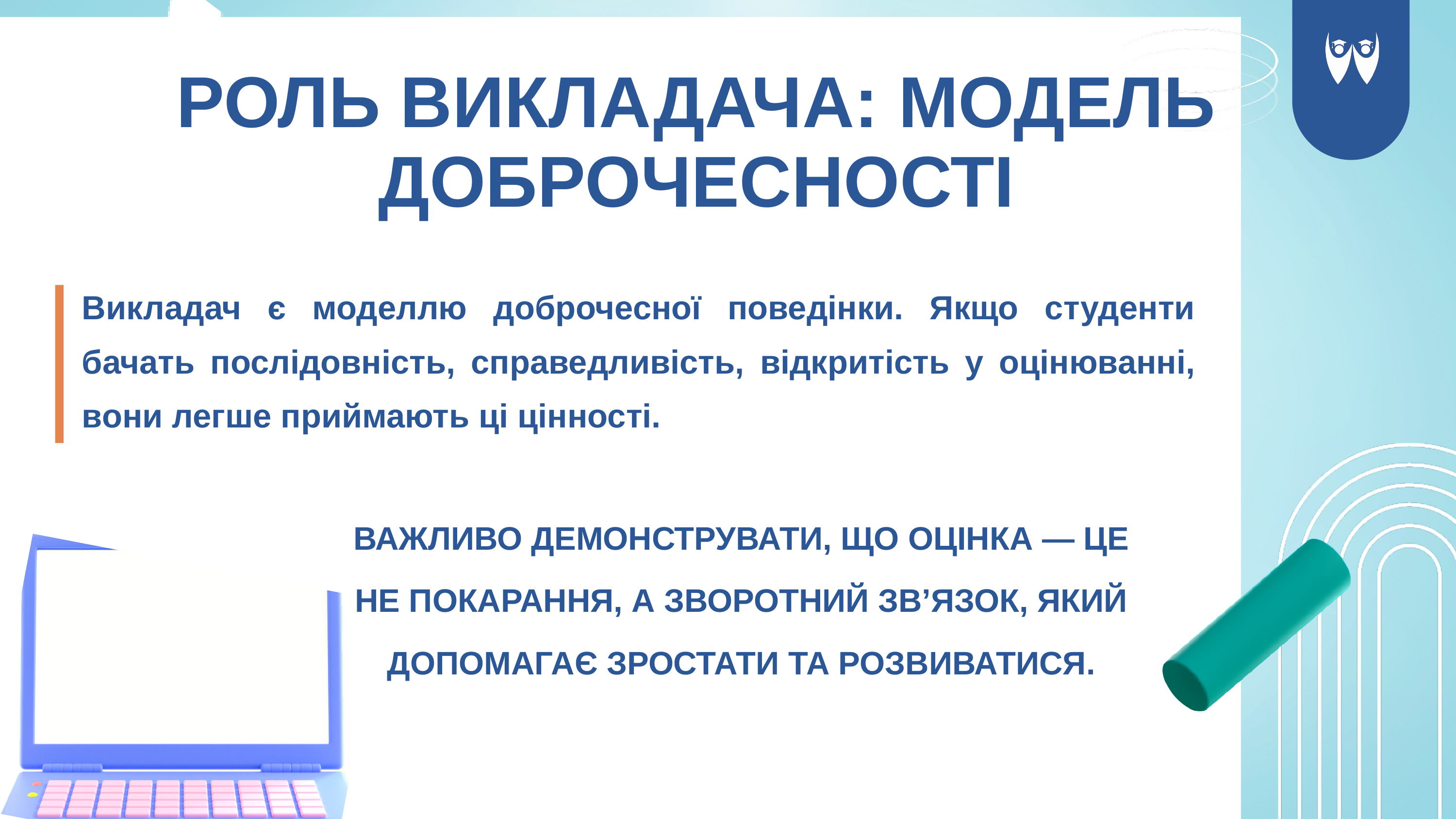

РОЛЬ ВИКЛАДАЧА: МОДЕЛЬ ДОБРОЧЕСНОСТІ
Викладач є моделлю доброчесної поведінки. Якщо студенти бачать послідовність, справедливість, відкритість у оцінюванні, вони легше приймають ці цінності.

ВАЖЛИВО ДЕМОНСТРУВАТИ, ЩО ОЦІНКА — ЦЕ НЕ ПОКАРАННЯ, А ЗВОРОТНИЙ ЗВ’ЯЗОК, ЯКИЙ ДОПОМАГАЄ ЗРОСТАТИ ТА РОЗВИВАТИСЯ.